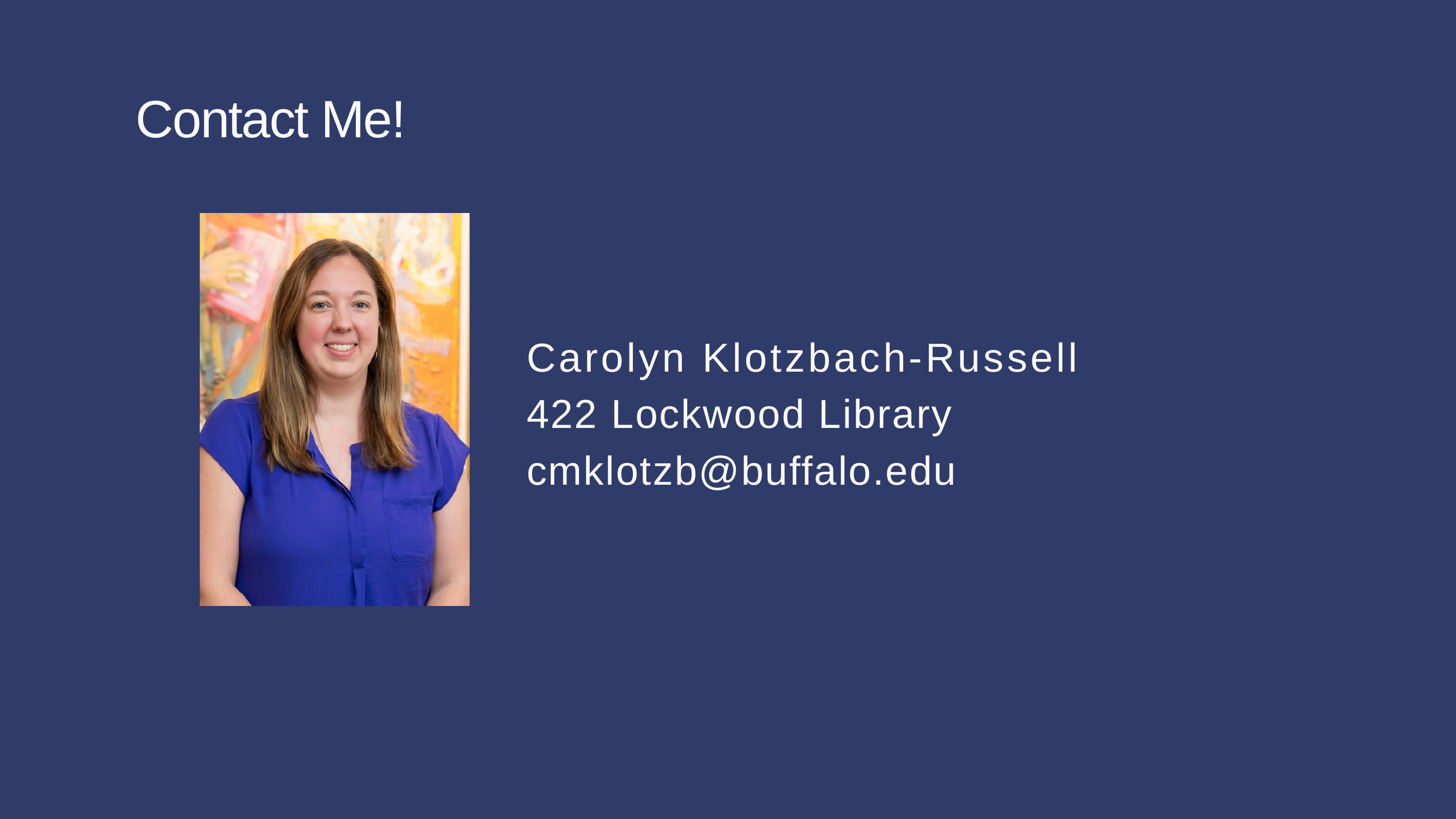

Contact Me!

Carolyn Klotzbach-Russell
422 Lockwood Library
cmklotzb@buffalo.edu